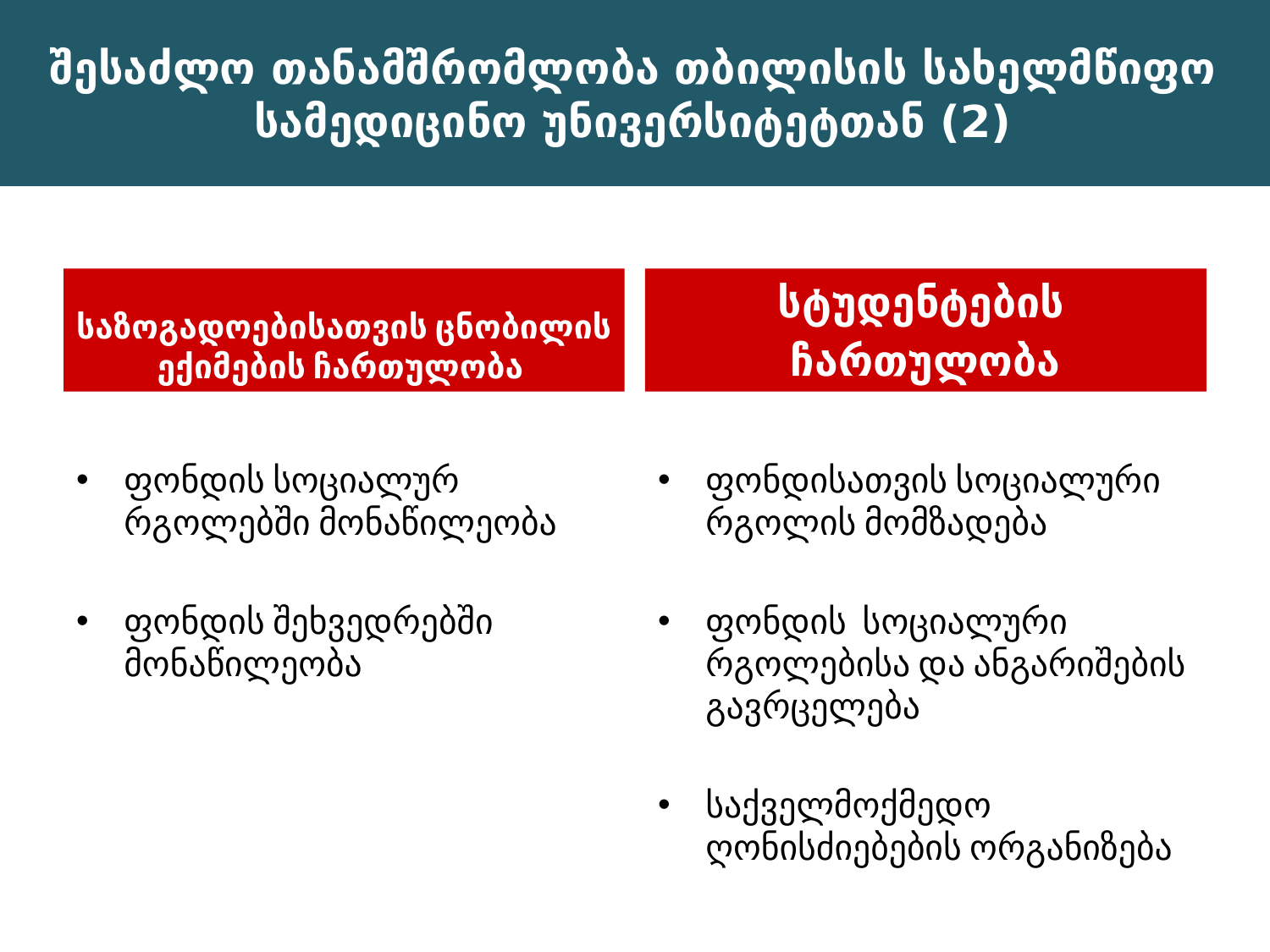

შესაძლო თანამშრომლობა თბილისის სახელმწიფო სამედიცინო უნივერსიტეტთან (2)
საზოგადოებისათვის ცნობილის ექიმების ჩართულობა
სტუდენტების
ჩართულობა
ფონდის სოციალურ რგოლებში მონაწილეობა

ფონდის შეხვედრებში მონაწილეობა

ფონდისათვის სოციალური რგოლის მომზადება

ფონდის  სოციალური რგოლებისა და ანგარიშების გავრცელება

საქველმოქმედო ღონისძიებების ორგანიზება